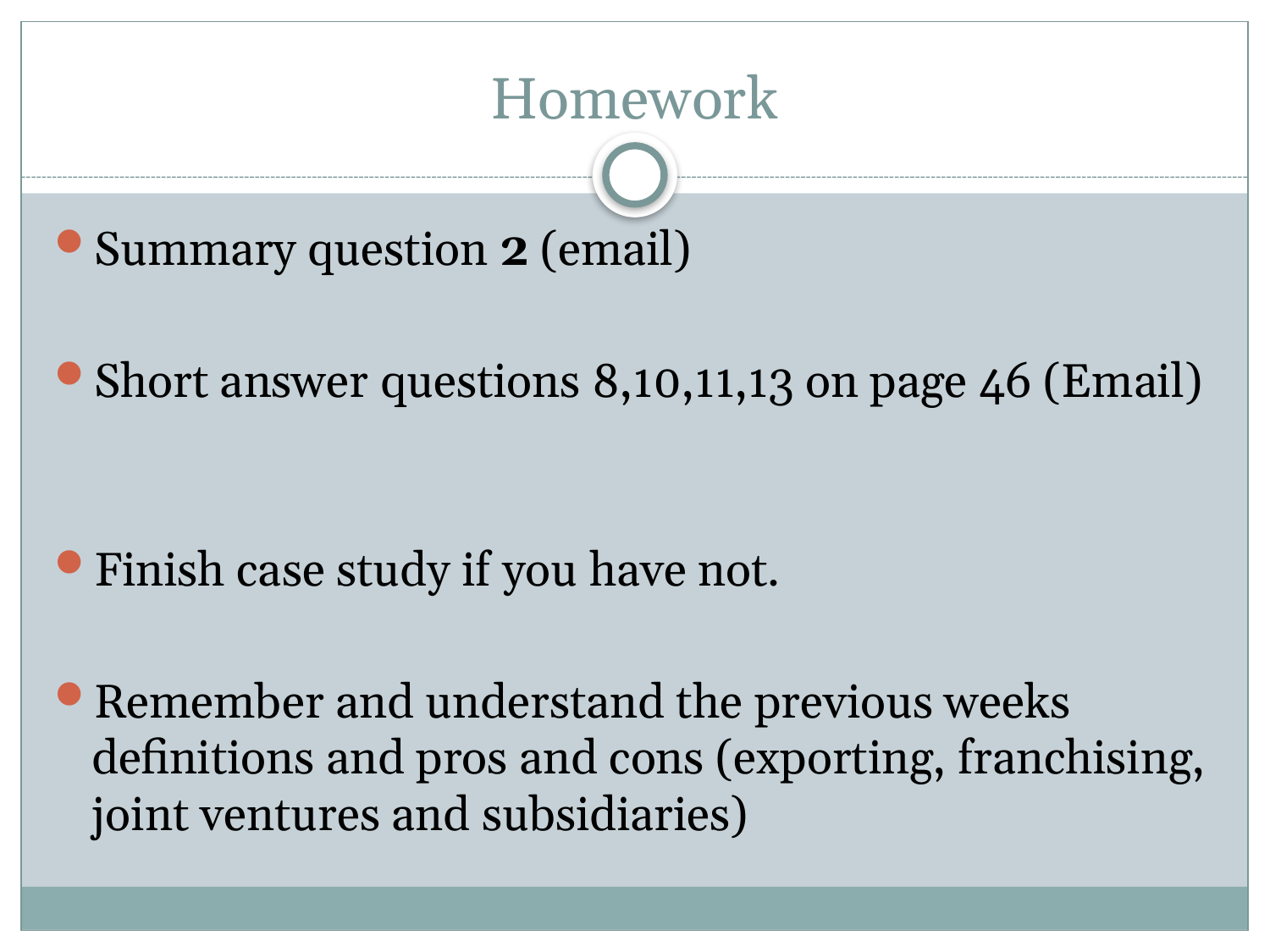

# Homework
Summary question 2 (email)

Short answer questions 8,10,11,13 on page 46 (Email)

Finish case study if you have not.

Remember and understand the previous weeks definitions and pros and cons (exporting, franchising, joint ventures and subsidiaries)